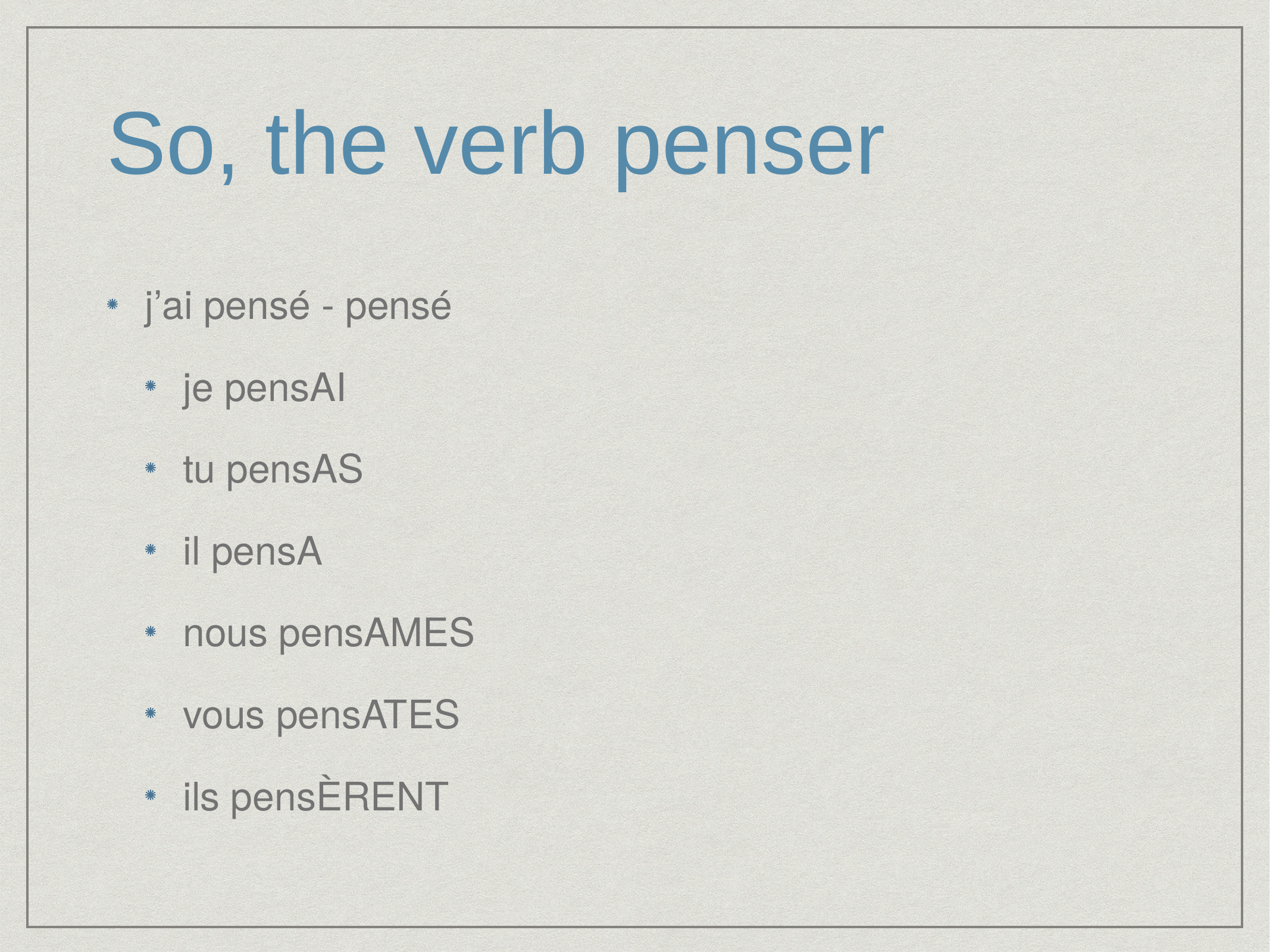

# So, the verb penser
j’ai pensé - pensé
je pensAI
tu pensAS
il pensA
nous pensAMES
vous pensATES
ils pensÈRENT